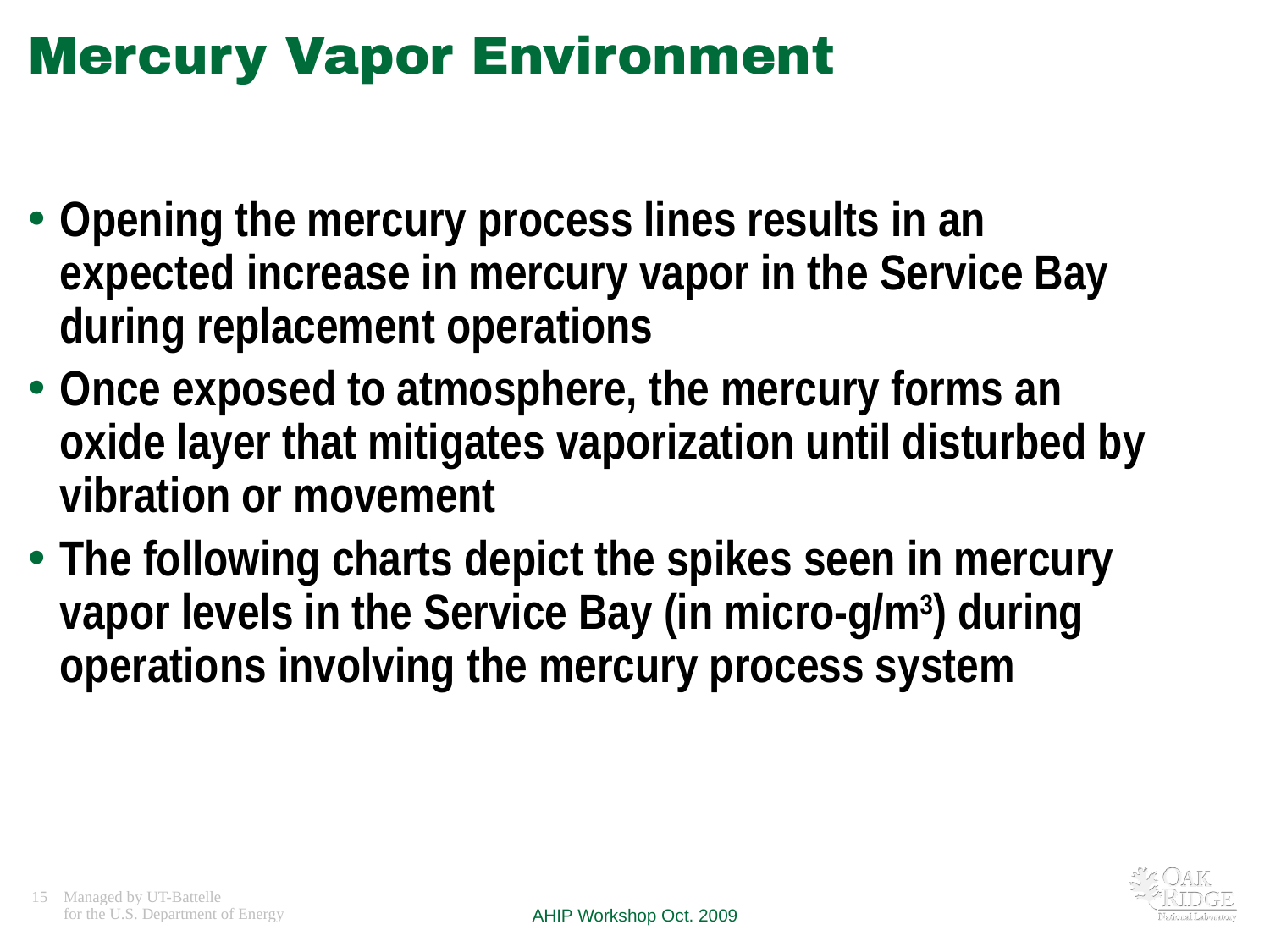

# Mercury Vapor Environment
Opening the mercury process lines results in an expected increase in mercury vapor in the Service Bay during replacement operations
Once exposed to atmosphere, the mercury forms an oxide layer that mitigates vaporization until disturbed by vibration or movement
The following charts depict the spikes seen in mercury vapor levels in the Service Bay (in micro-g/m3) during operations involving the mercury process system